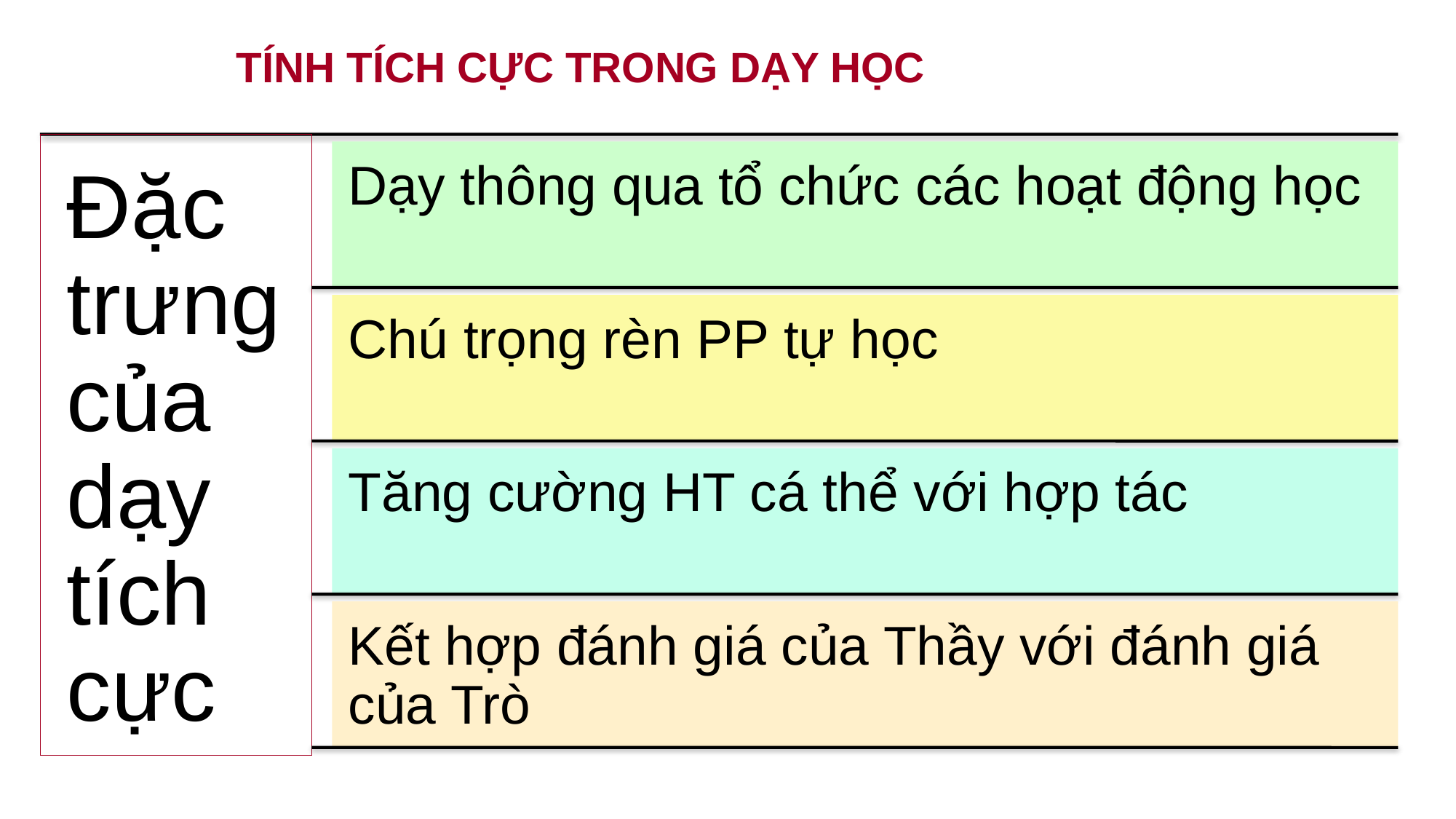

TÍNH TÍCH CỰC TRONG DẠY HỌC
Đặc trưng của dạy tích cực
Dạy thông qua tổ chức các hoạt động học
Chú trọng rèn PP tự học
Tăng cường HT cá thể với hợp tác
Kết hợp đánh giá của Thầy với đánh giá của Trò